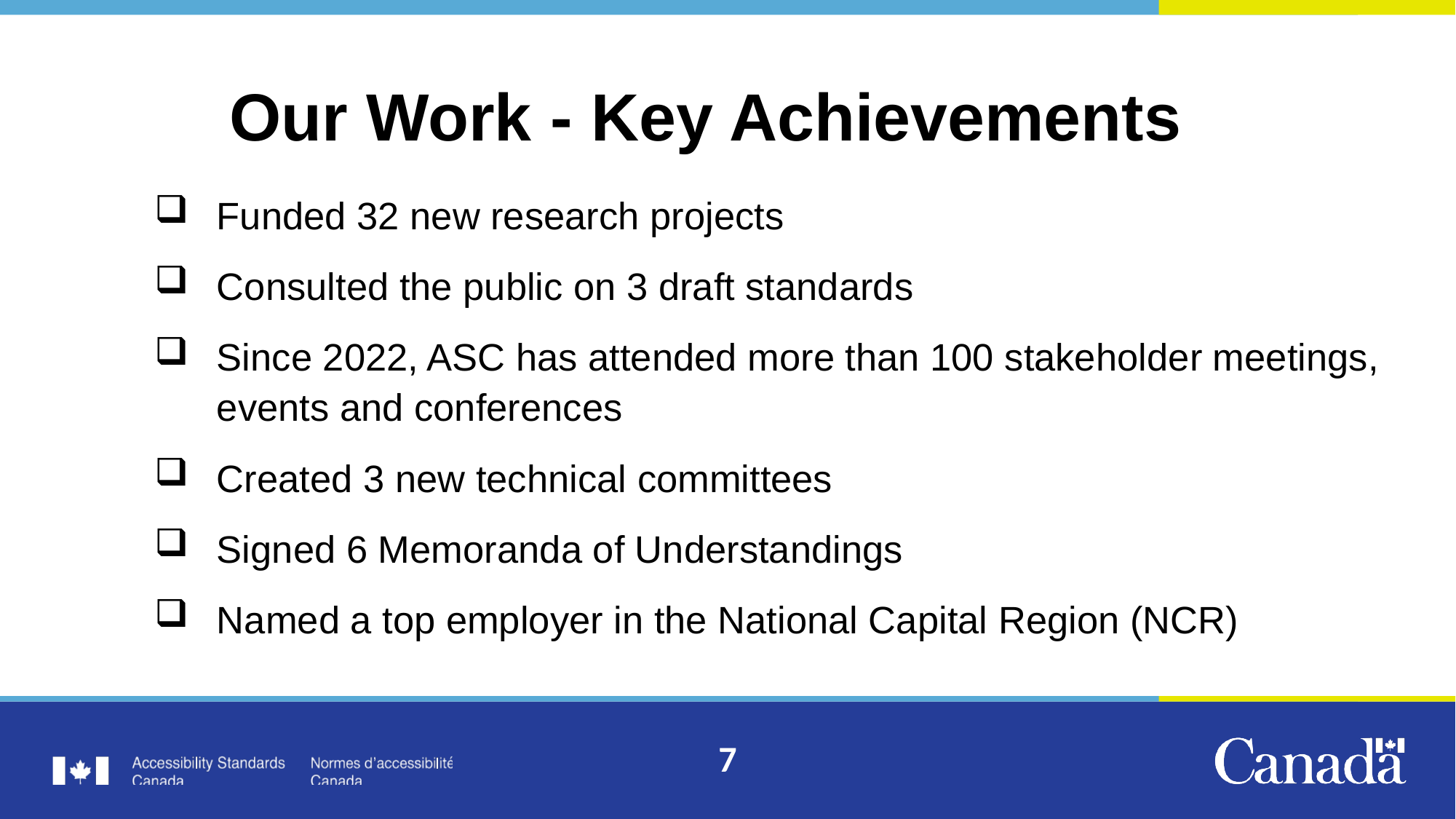

# Our Work - Key Achievements
Funded 32 new research projects
Consulted the public on 3 draft standards
Since 2022, ASC has attended more than 100 stakeholder meetings, events and conferences
Created 3 new technical committees
Signed 6 Memoranda of Understandings
Named a top employer in the National Capital Region (NCR)
7